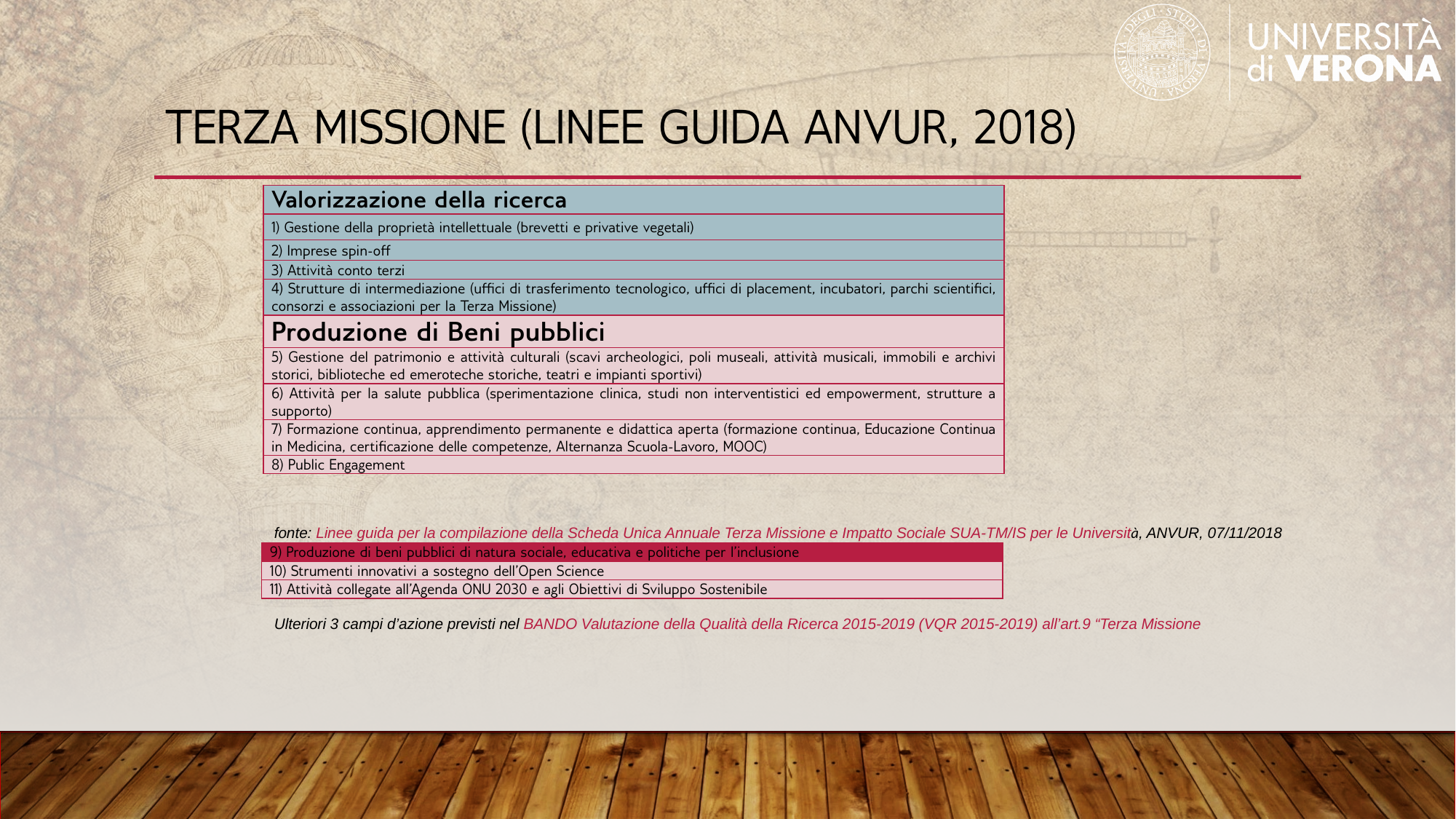

# TERZA MISSIONE (Linee guida ANVUR, 2018)
| Valorizzazione della ricerca |
| --- |
| 1) Gestione della proprietà intellettuale (brevetti e privative vegetali) |
| 2) Imprese spin-off |
| 3) Attività conto terzi |
| 4) Strutture di intermediazione (uffici di trasferimento tecnologico, uffici di placement, incubatori, parchi scientifici, consorzi e associazioni per la Terza Missione) |
| Produzione di Beni pubblici |
| 5) Gestione del patrimonio e attività culturali (scavi archeologici, poli museali, attività musicali, immobili e archivi storici, biblioteche ed emeroteche storiche, teatri e impianti sportivi) |
| 6) Attività per la salute pubblica (sperimentazione clinica, studi non interventistici ed empowerment, strutture a supporto) |
| 7) Formazione continua, apprendimento permanente e didattica aperta (formazione continua, Educazione Continua in Medicina, certificazione delle competenze, Alternanza Scuola-Lavoro, MOOC) |
| 8) Public Engagement |
fonte: Linee guida per la compilazione della Scheda Unica Annuale Terza Missione e Impatto Sociale SUA-TM/IS per le Università, ANVUR, 07/11/2018

Ulteriori 3 campi d’azione previsti nel BANDO Valutazione della Qualità della Ricerca 2015-2019 (VQR 2015-2019) all’art.9 “Terza Missione
| 9) Produzione di beni pubblici di natura sociale, educativa e politiche per l’inclusione |
| --- |
| 10) Strumenti innovativi a sostegno dell’Open Science |
| 11) Attività collegate all’Agenda ONU 2030 e agli Obiettivi di Sviluppo Sostenibile |